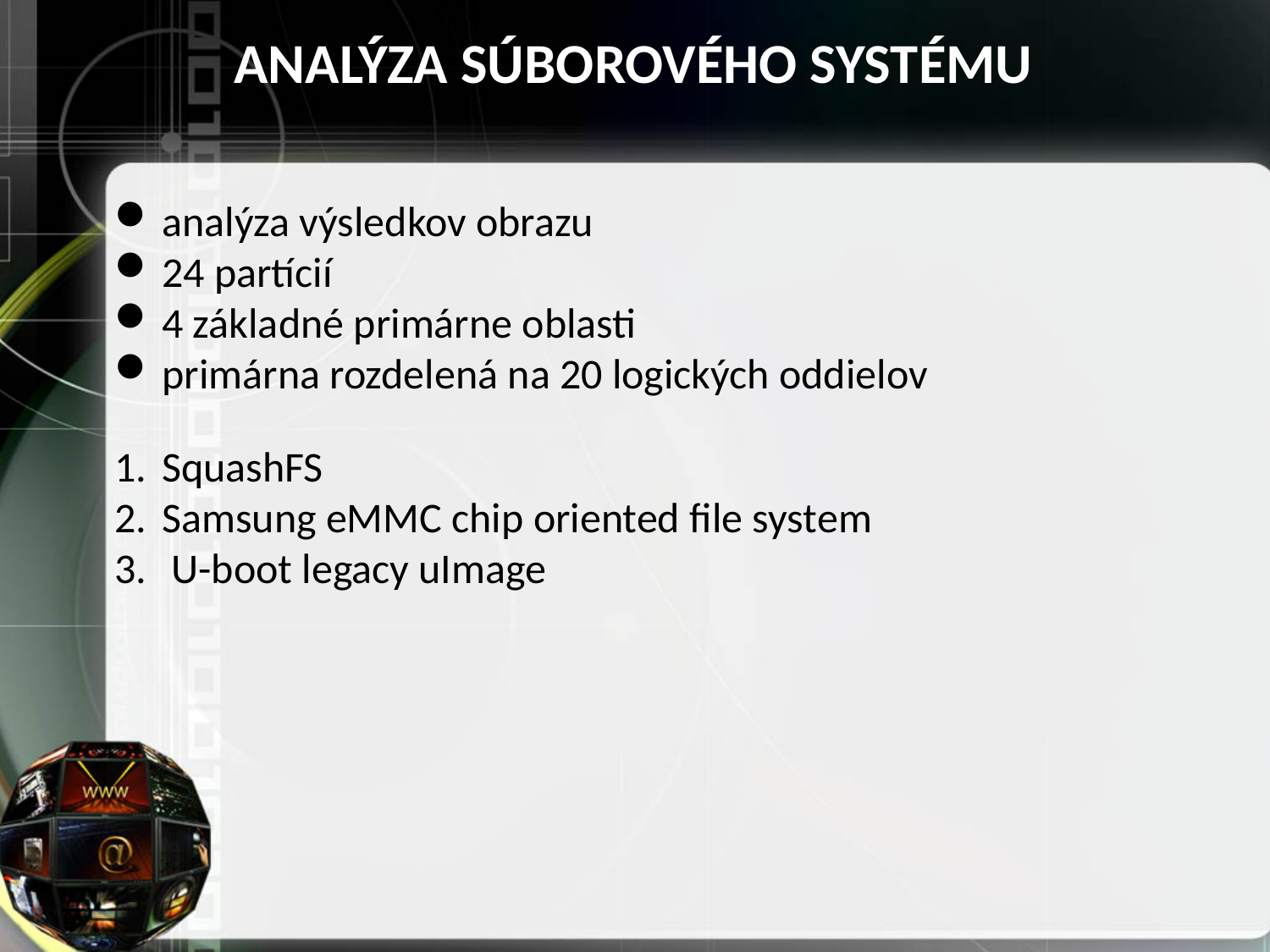

ANALÝZA SÚBOROVÉHO SYSTÉMU
analýza výsledkov obrazu
24 partícií
4 základné primárne oblasti
primárna rozdelená na 20 logických oddielov

SquashFS
Samsung eMMC chip oriented file system
 U-boot legacy uImage